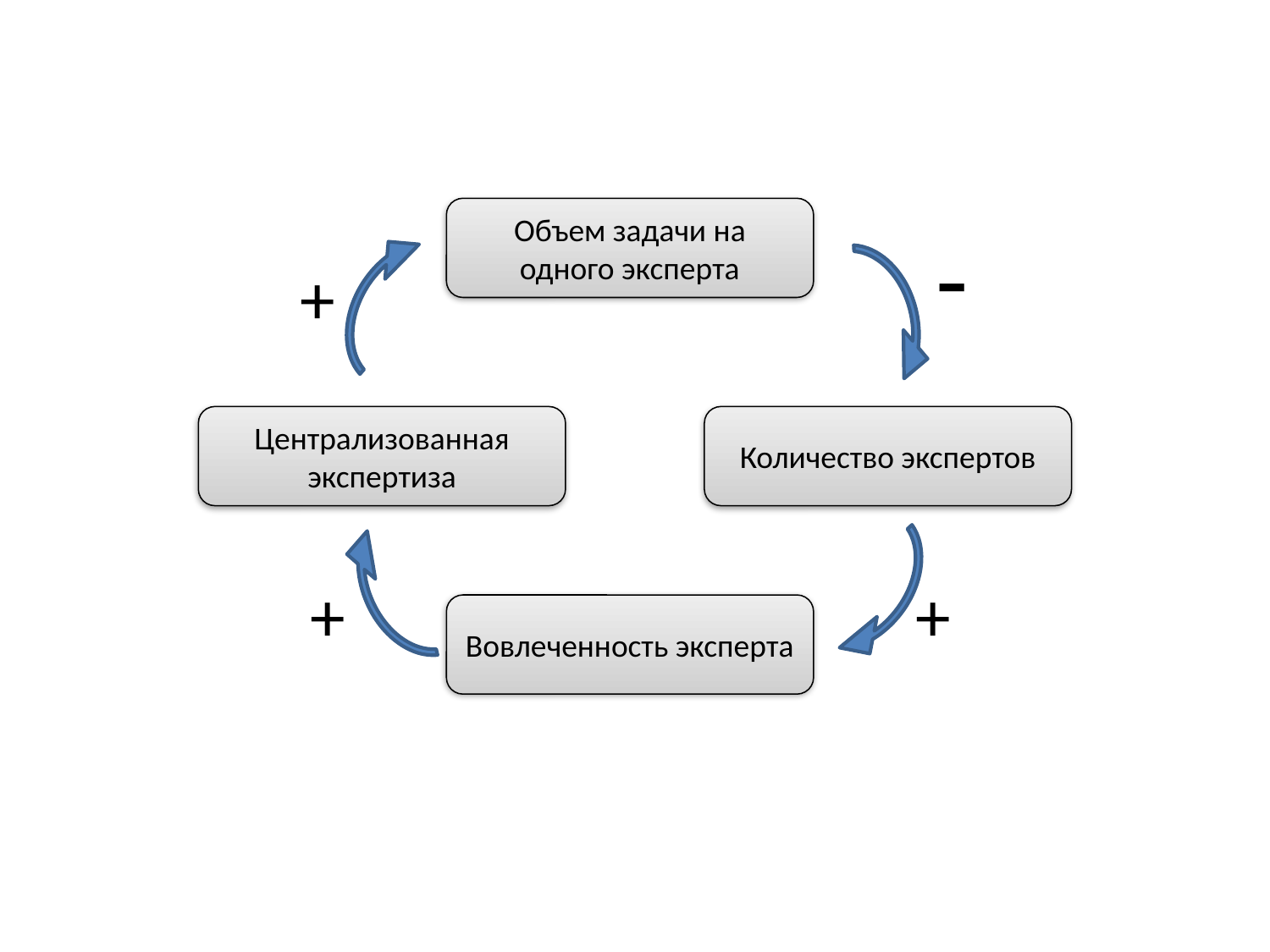

Объем задачи на одного эксперта
-

+

Централизованная экспертиза
Количество экспертов

+
+
Вовлеченность эксперта